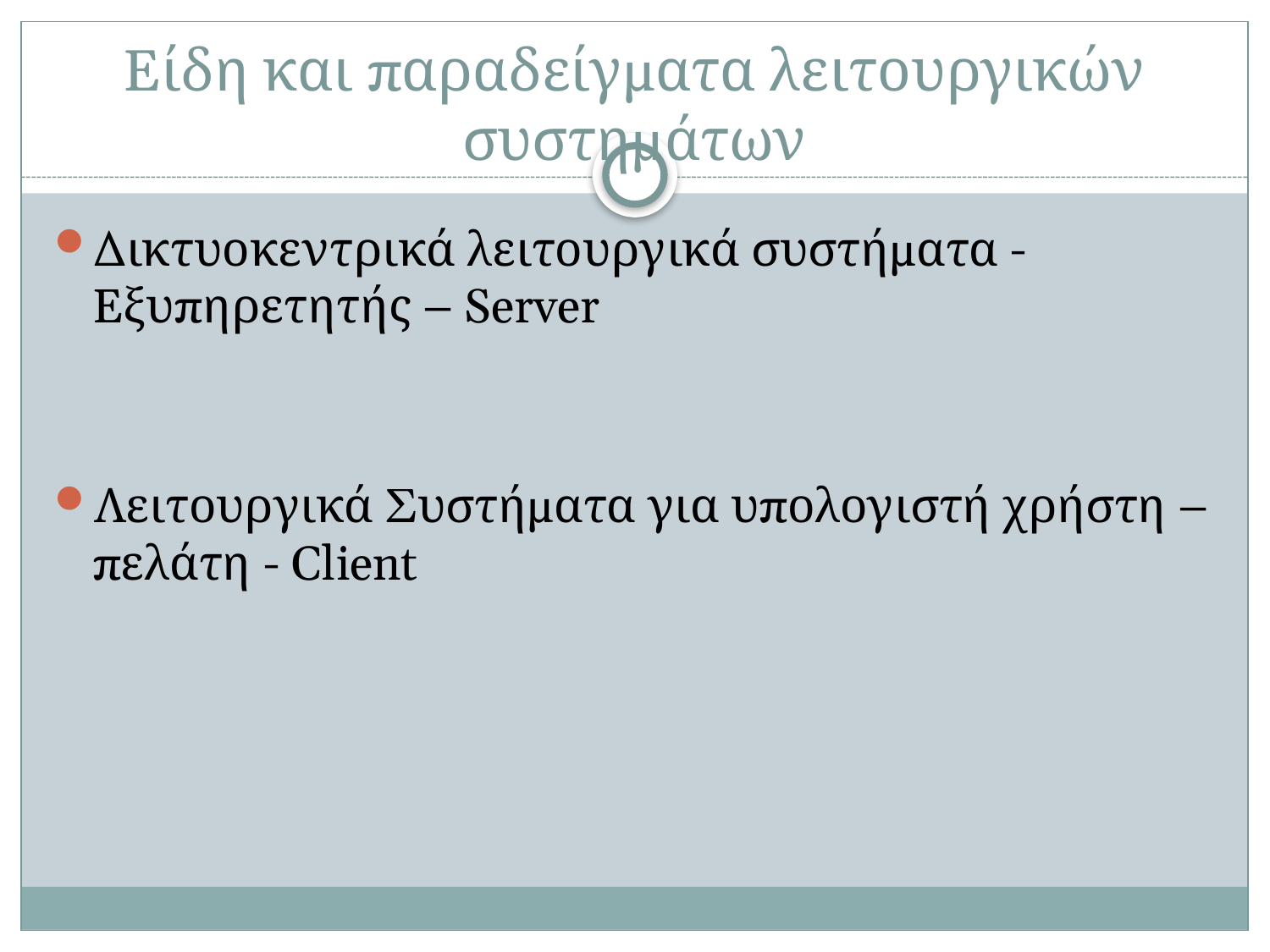

# Είδη και παραδείγματα λειτουργικών συστημάτων
Δικτυοκεντρικά λειτουργικά συστήματα - Εξυπηρετητής – Server

Λειτουργικά Συστήματα για υπολογιστή χρήστη – πελάτη - Client